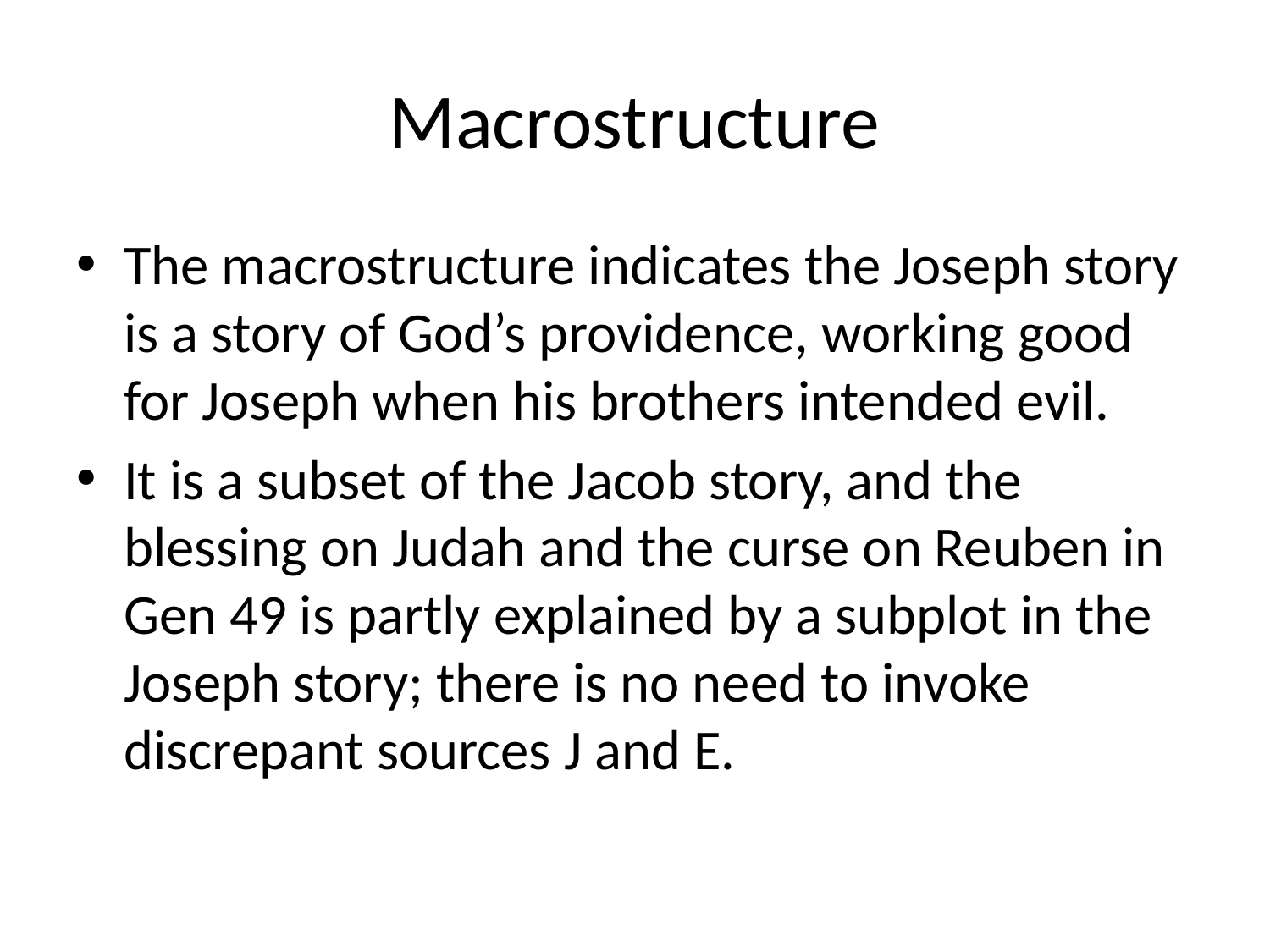

# Macrostructure
The macrostructure indicates the Joseph story is a story of God’s providence, working good for Joseph when his brothers intended evil.
It is a subset of the Jacob story, and the blessing on Judah and the curse on Reuben in Gen 49 is partly explained by a subplot in the Joseph story; there is no need to invoke discrepant sources J and E.